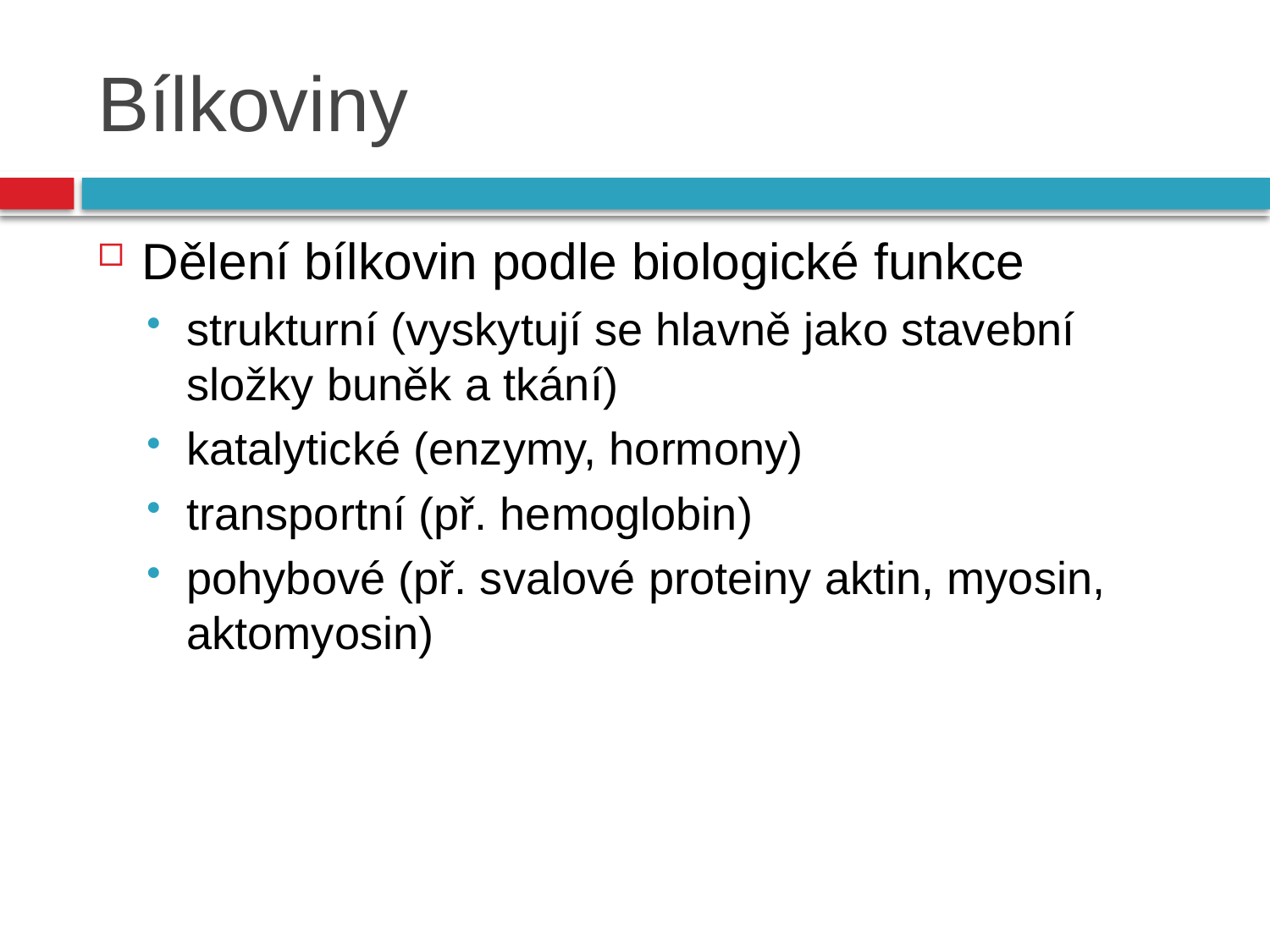

# Bílkoviny
Dělení bílkovin podle biologické funkce
strukturní (vyskytují se hlavně jako stavební složky buněk a tkání)
katalytické (enzymy, hormony)
transportní (př. hemoglobin)
pohybové (př. svalové proteiny aktin, myosin, aktomyosin)